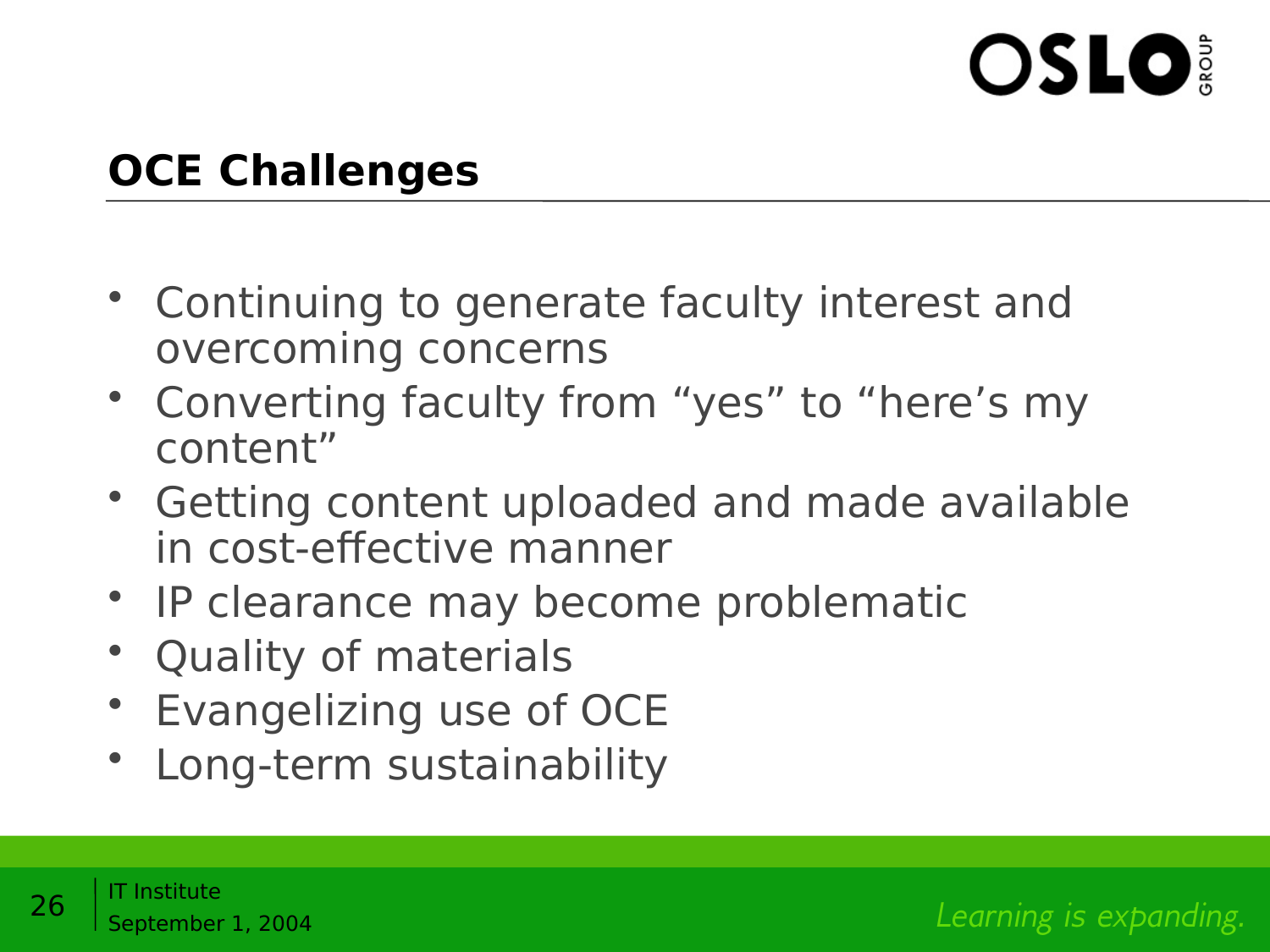

# OCE Challenges
Continuing to generate faculty interest and overcoming concerns
Converting faculty from “yes” to “here’s my content”
Getting content uploaded and made available in cost-effective manner
IP clearance may become problematic
Quality of materials
Evangelizing use of OCE
Long-term sustainability
26
IT Institute
September 1, 2004